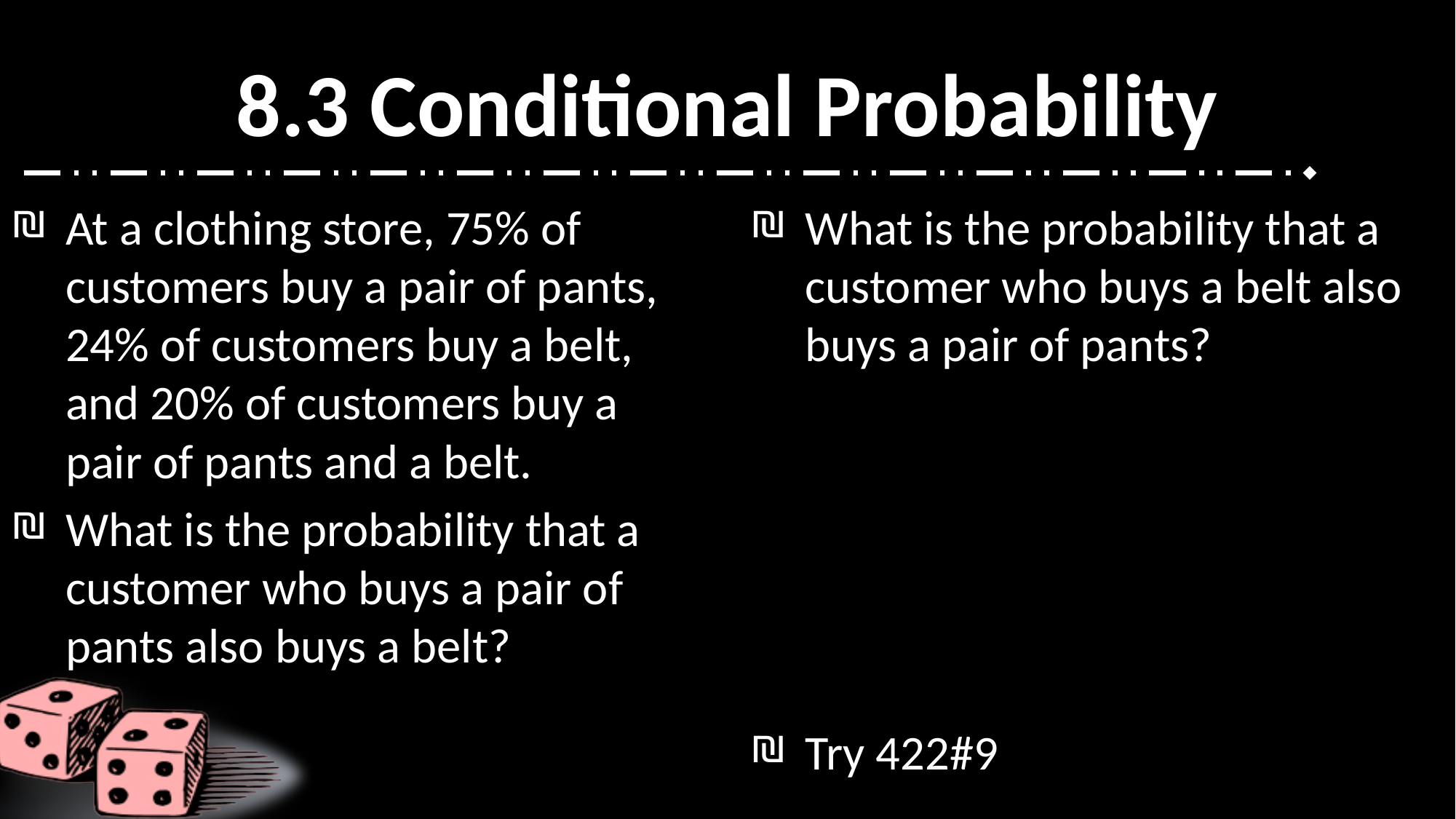

# 8.3 Conditional Probability
At a clothing store, 75% of customers buy a pair of pants, 24% of customers buy a belt, and 20% of customers buy a pair of pants and a belt.
What is the probability that a customer who buys a pair of pants also buys a belt?
What is the probability that a customer who buys a belt also buys a pair of pants?

Try 422#9